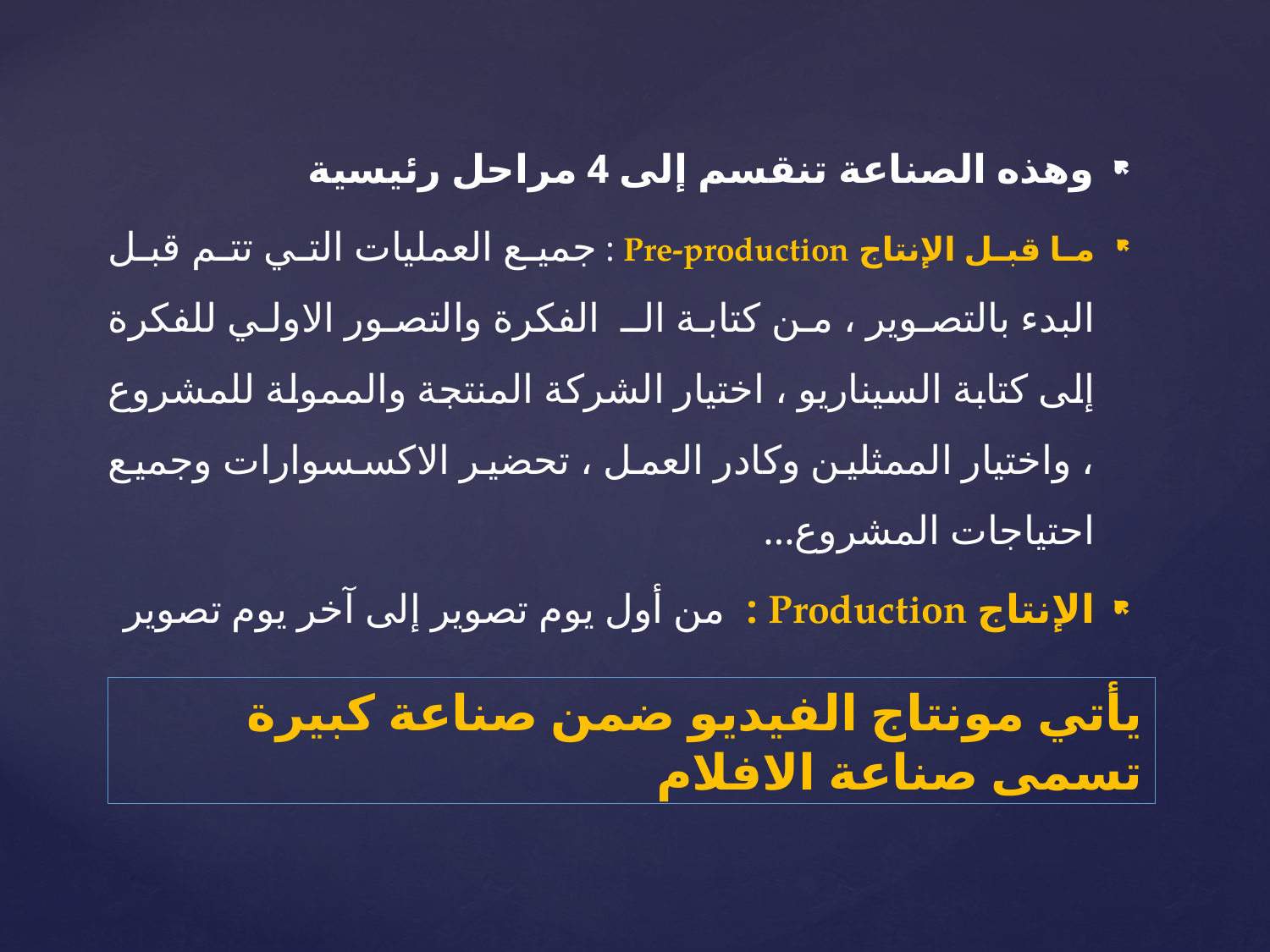

وهذه الصناعة تنقسم إلى 4 مراحل رئيسية
ما قبل الإنتاج Pre-production : جميع العمليات التي تتم قبل البدء بالتصوير ، من كتابة الـ  الفكرة والتصور الاولي للفكرة إلى كتابة السيناريو ، اختيار الشركة المنتجة والممولة للمشروع ، واختيار الممثلين وكادر العمل ، تحضير الاكسسوارات وجميع احتياجات المشروع…
الإنتاج Production :  من أول يوم تصوير إلى آخر يوم تصوير
# يأتي مونتاج الفيديو ضمن صناعة كبيرة تسمى صناعة الافلام